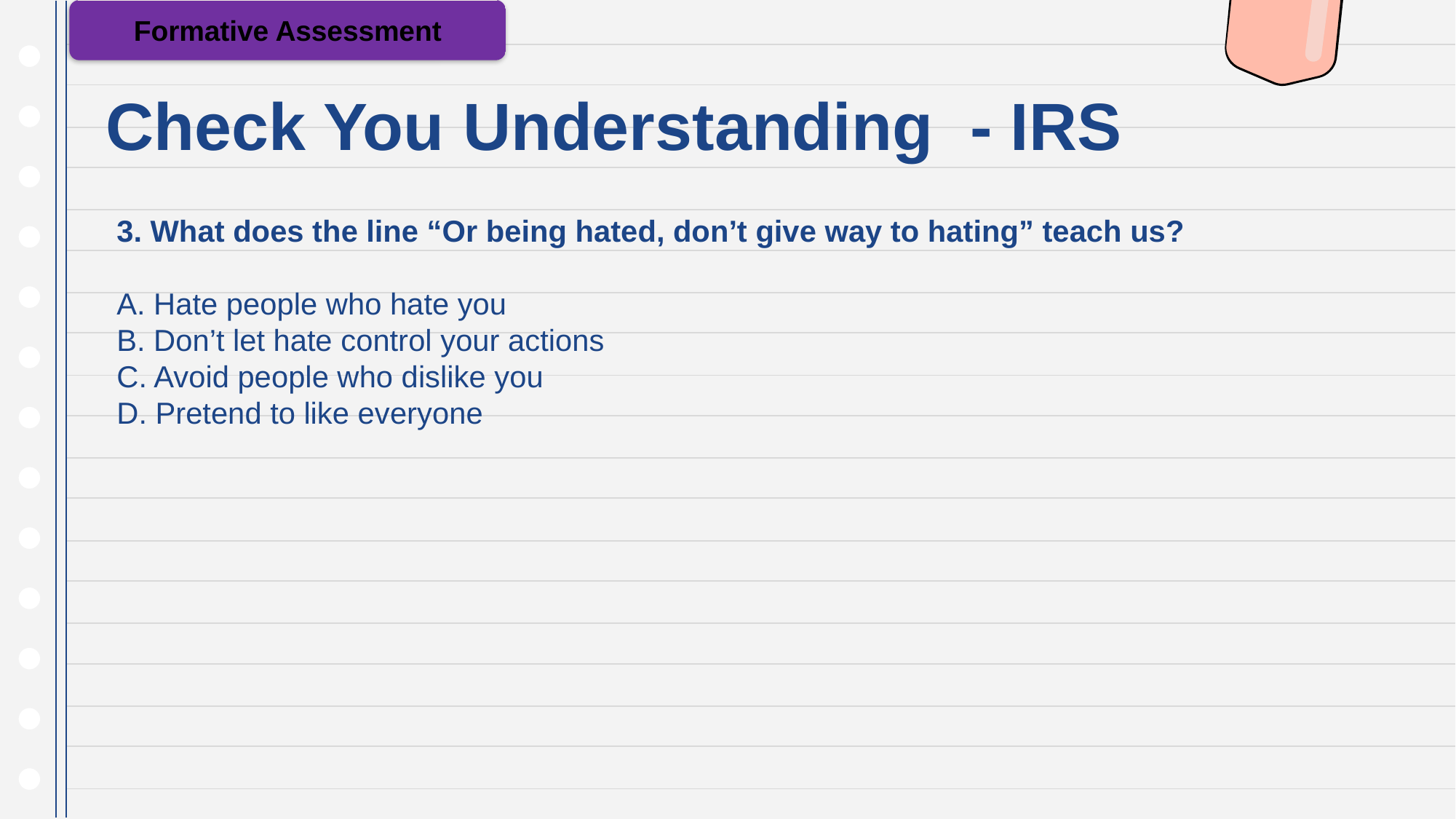

Formative Assessment
# Check You Understanding  - IRS
3. What does the line “Or being hated, don’t give way to hating” teach us?
A. Hate people who hate you
B. Don’t let hate control your actions
C. Avoid people who dislike you
D. Pretend to like everyone